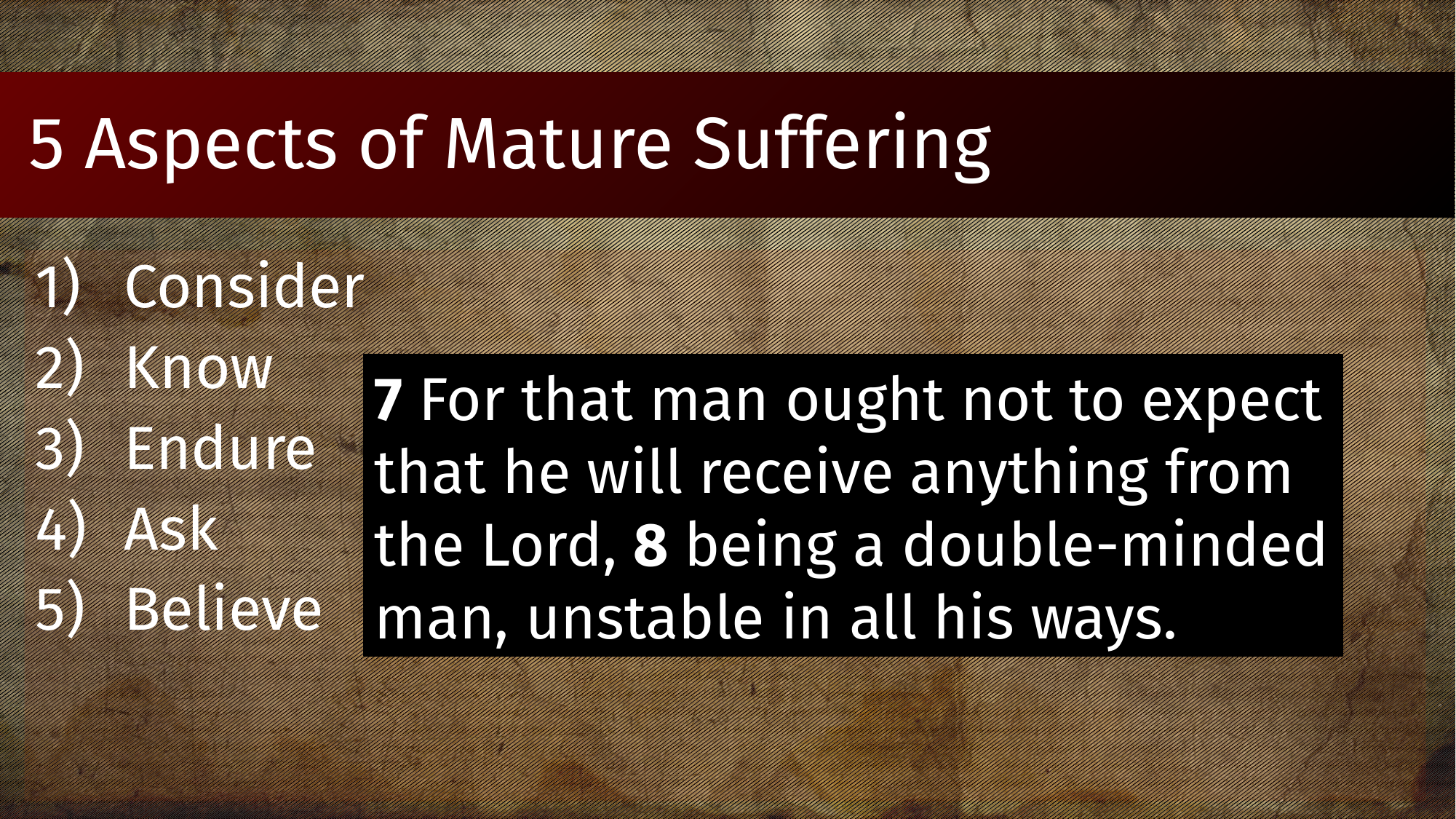

# 5 Aspects of Mature Suffering
Consider
Know
Endure
Ask
Believe
7 For that man ought not to expect that he will receive anything from the Lord, 8 being a double-minded man, unstable in all his ways.